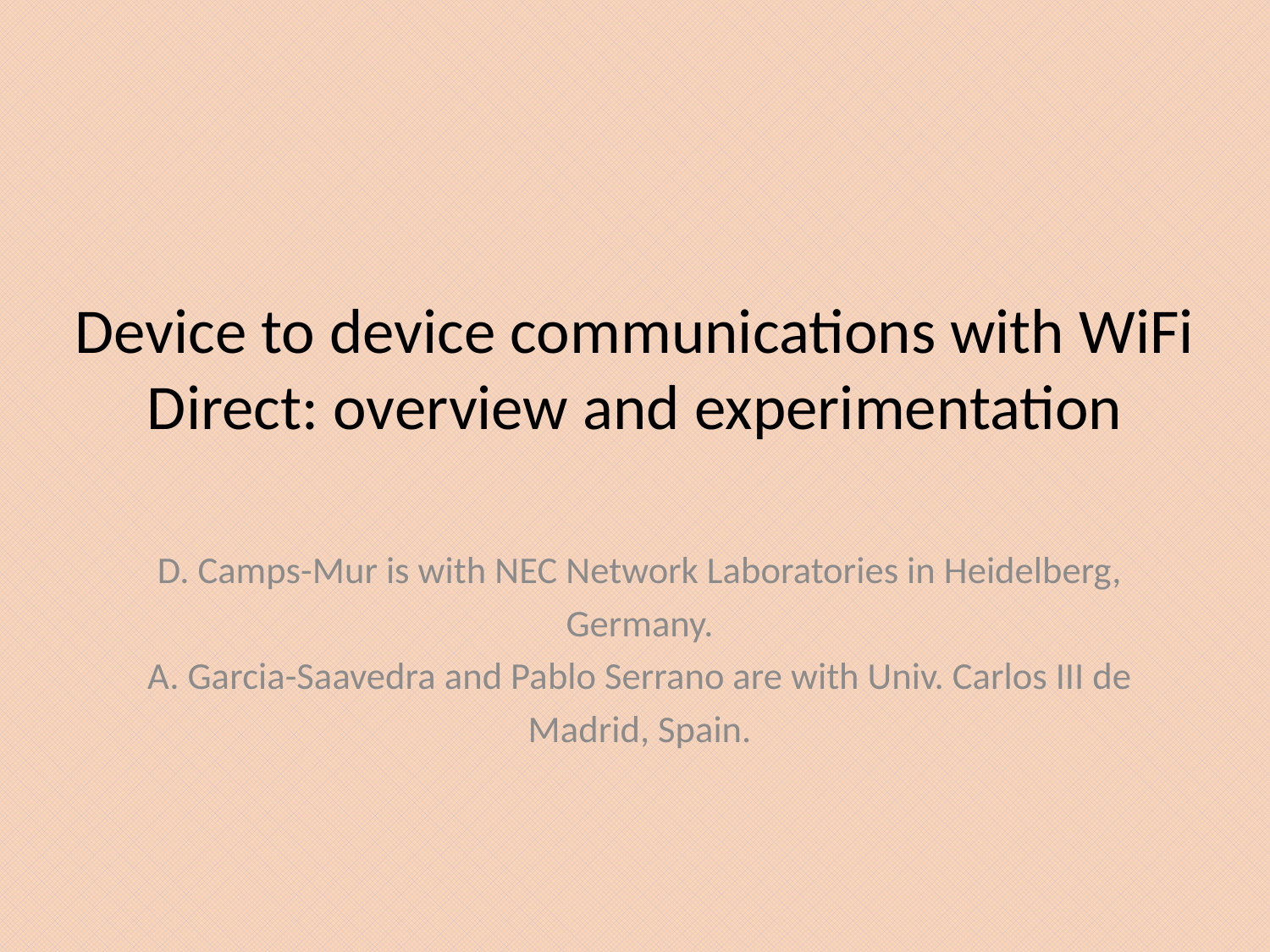

# Device to device communications with WiFi Direct: overview and experimentation
D. Camps-Mur is with NEC Network Laboratories in Heidelberg,
Germany.
A. Garcia-Saavedra and Pablo Serrano are with Univ. Carlos III de
Madrid, Spain.